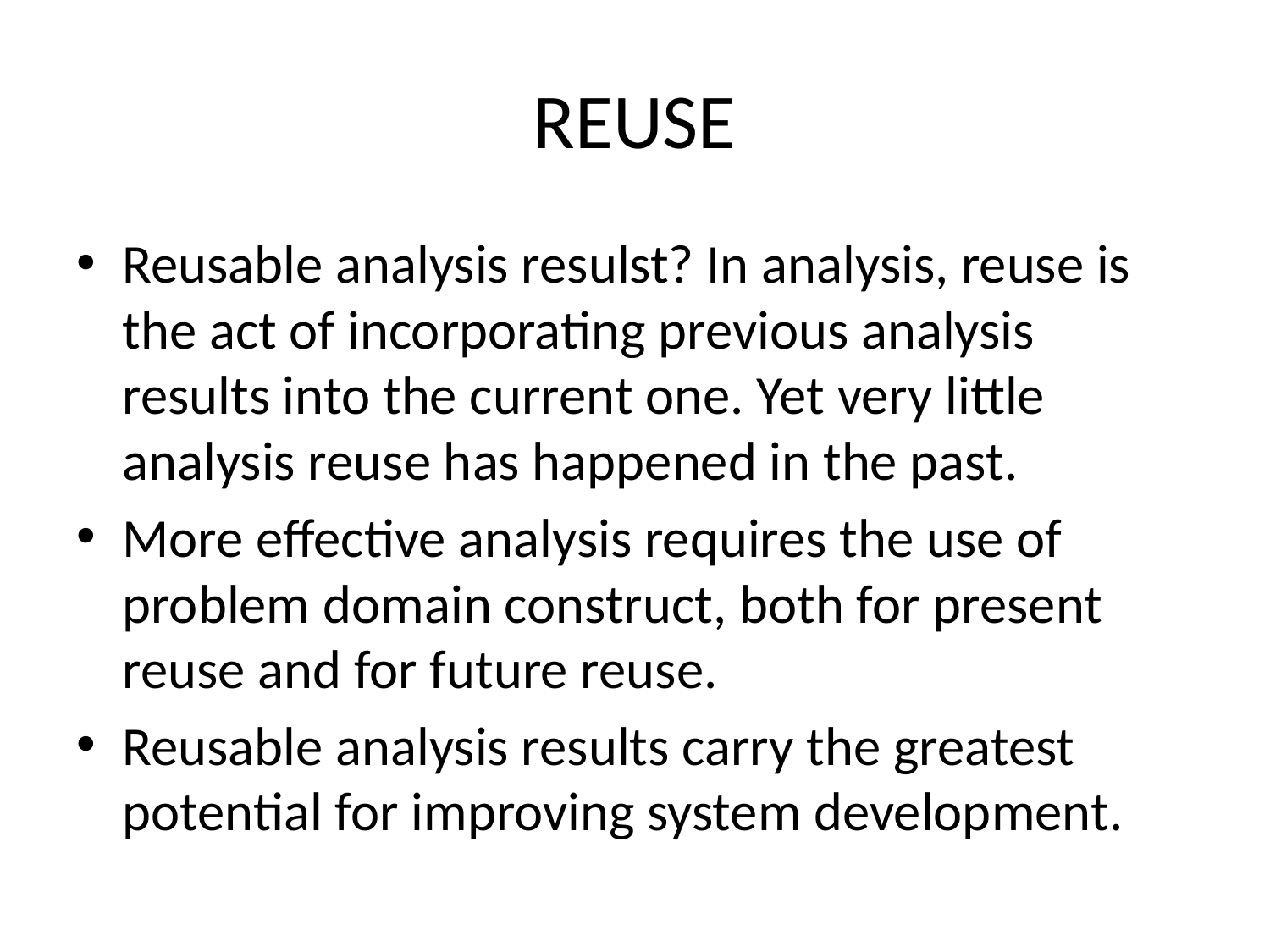

# REUSE
Reusable analysis resulst? In analysis, reuse is the act of incorporating previous analysis results into the current one. Yet very little analysis reuse has happened in the past.
More effective analysis requires the use of problem domain construct, both for present reuse and for future reuse.
Reusable analysis results carry the greatest potential for improving system development.